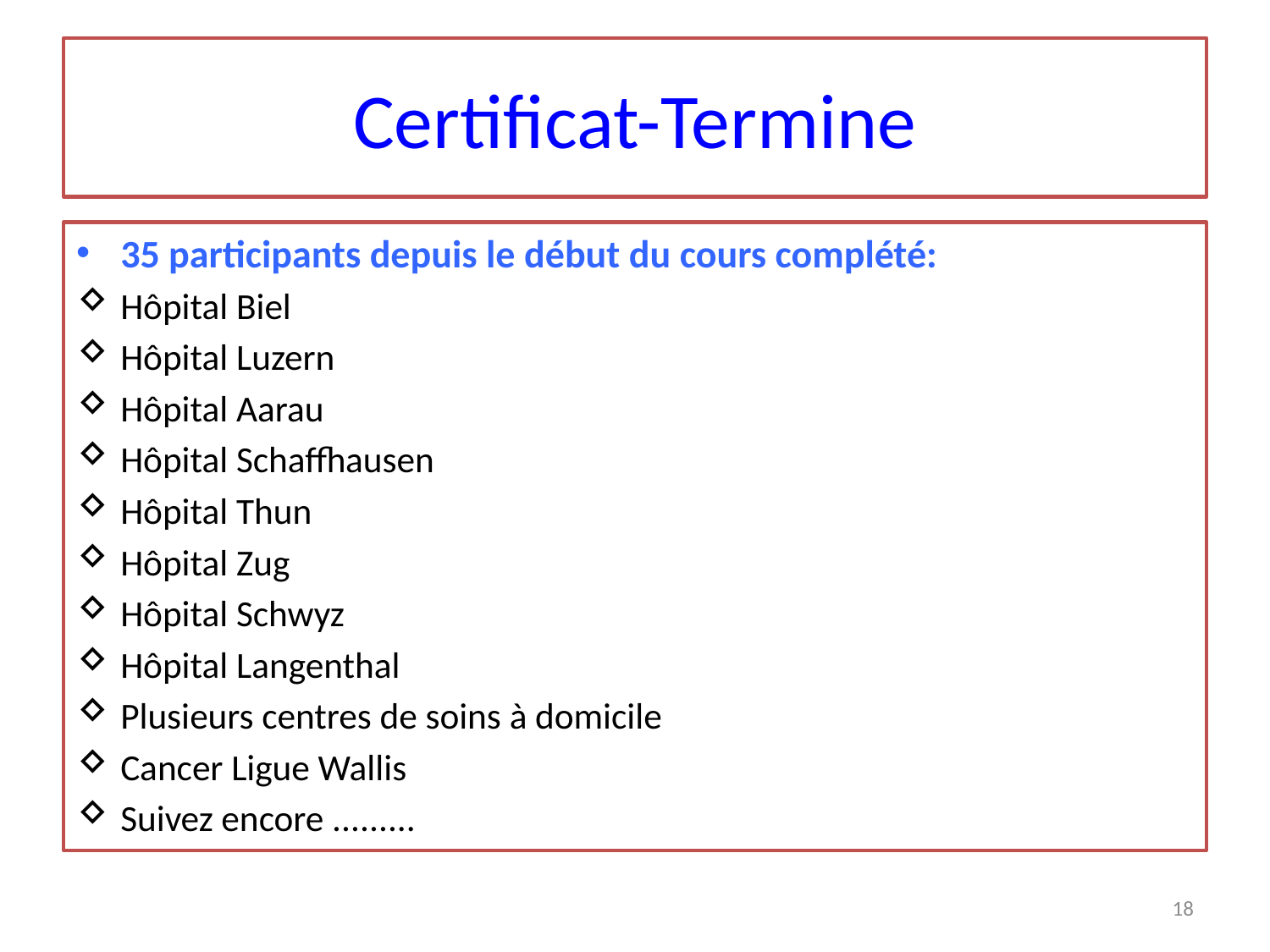

# Certificat-Termine
35 participants depuis le début du cours complété:
Hôpital Biel
Hôpital Luzern
Hôpital Aarau
Hôpital Schaffhausen
Hôpital Thun
Hôpital Zug
Hôpital Schwyz
Hôpital Langenthal
Plusieurs centres de soins à domicile
Cancer Ligue Wallis
Suivez encore .........
18